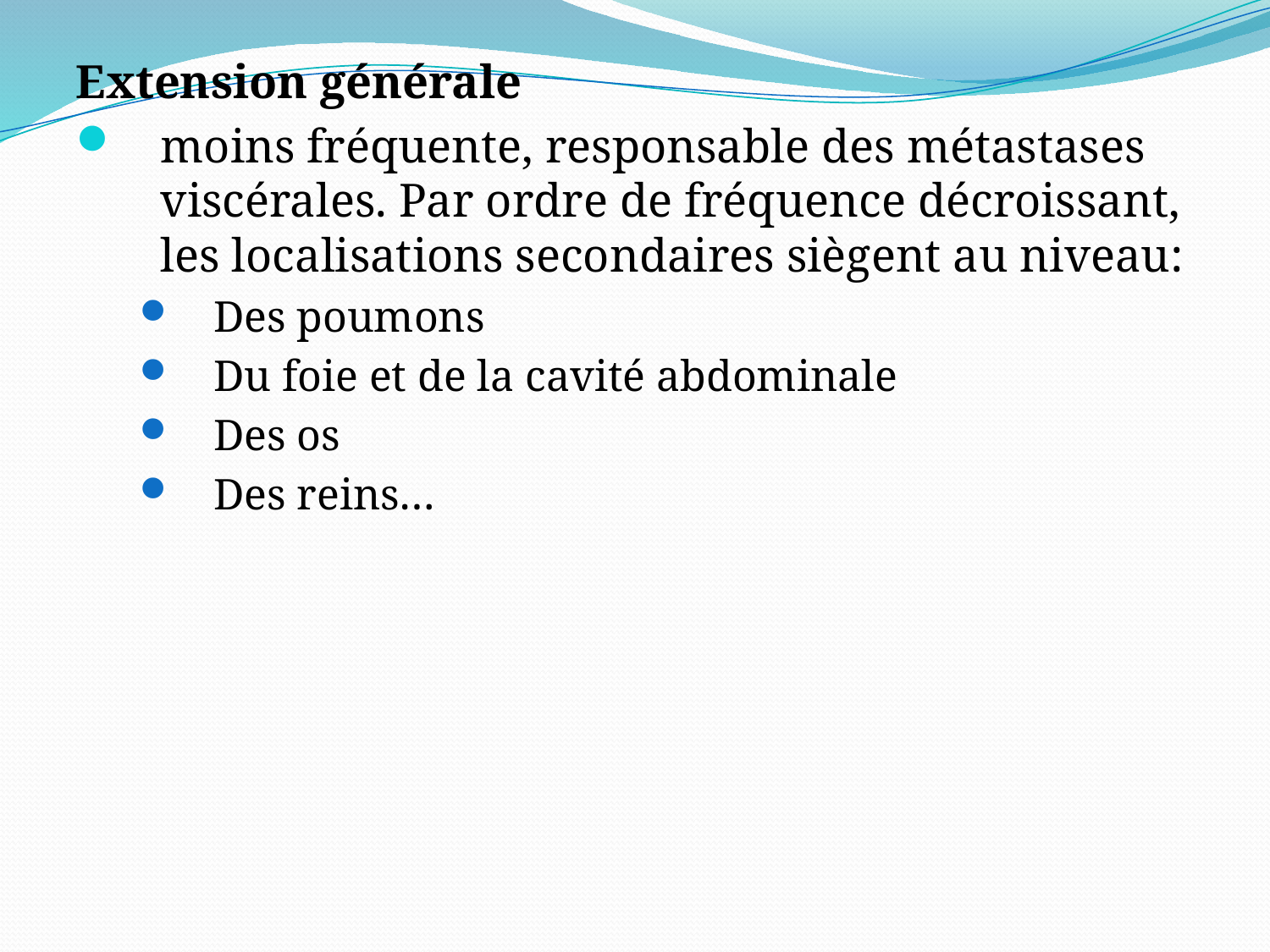

Extension générale
moins fréquente, responsable des métastases viscérales. Par ordre de fréquence décroissant, les localisations secondaires siègent au niveau:
Des poumons
Du foie et de la cavité abdominale
Des os
Des reins…